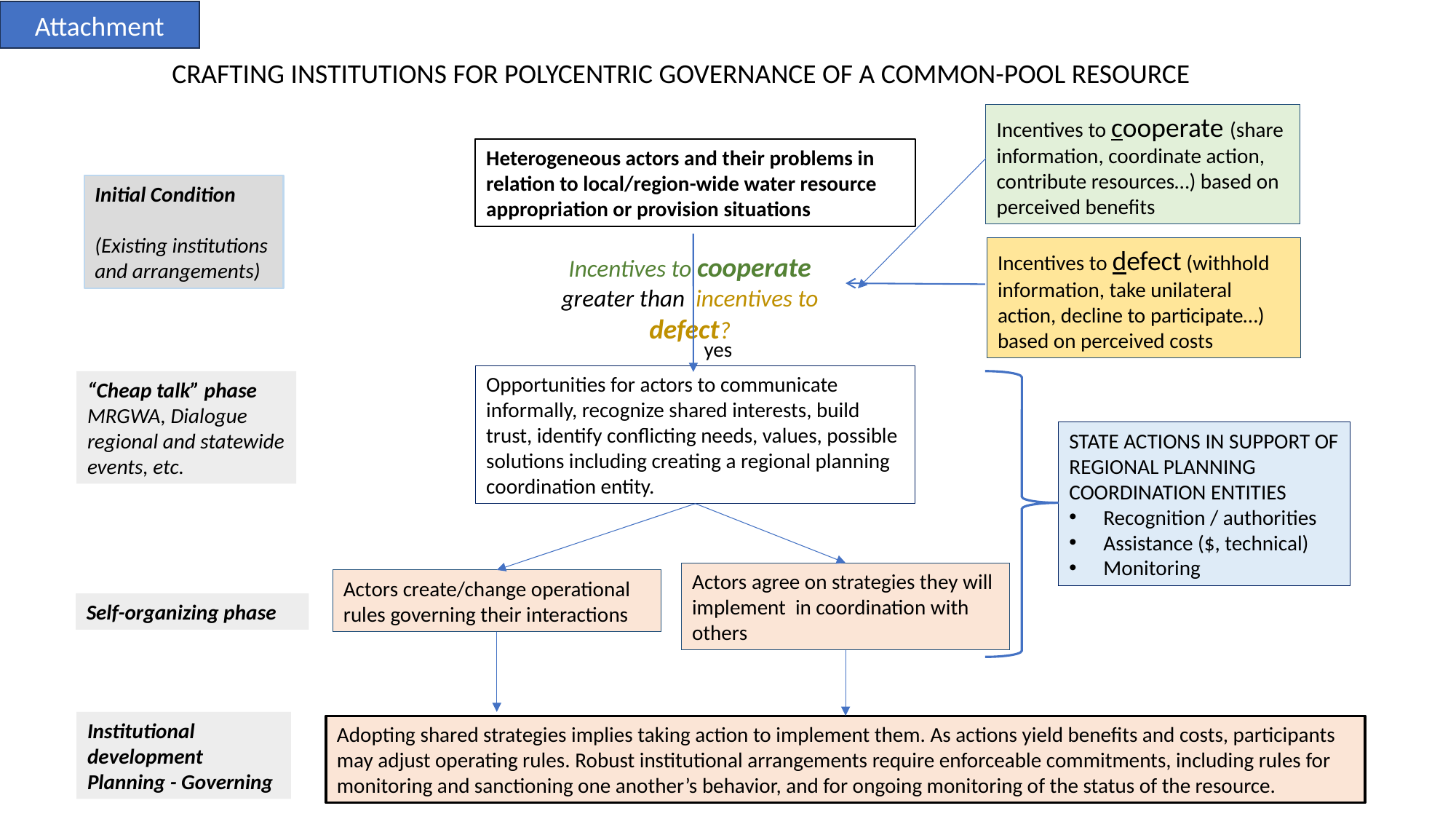

Attachment
# CRAFTING INSTITUTIONS FOR POLYCENTRIC GOVERNANCE OF A COMMON-POOL RESOURCE
Incentives to cooperate (share information, coordinate action, contribute resources…) based on perceived benefits
Heterogeneous actors and their problems in relation to local/region-wide water resource appropriation or provision situations
Initial Condition

(Existing institutions and arrangements)
Incentives to defect (withhold information, take unilateral action, decline to participate…) based on perceived costs
Incentives to cooperate greater than  incentives to defect?
yes
Opportunities for actors to communicate informally, recognize shared interests, build trust, identify conflicting needs, values, possible solutions including creating a regional planning coordination entity.
“Cheap talk” phase
MRGWA, Dialogue regional and statewide events, etc.

STATE ACTIONS IN SUPPORT OF REGIONAL PLANNING COORDINATION ENTITIES
Recognition / authorities
Assistance ($, technical)
Monitoring
Actors agree on strategies they will implement  in coordination with others
Actors create/change operational rules governing their interactions
Self-organizing phase
Institutional development
Planning - Governing
Adopting shared strategies implies taking action to implement them. As actions yield benefits and costs, participants may adjust operating rules. Robust institutional arrangements require enforceable commitments, including rules for monitoring and sanctioning one another’s behavior, and for ongoing monitoring of the status of the resource.